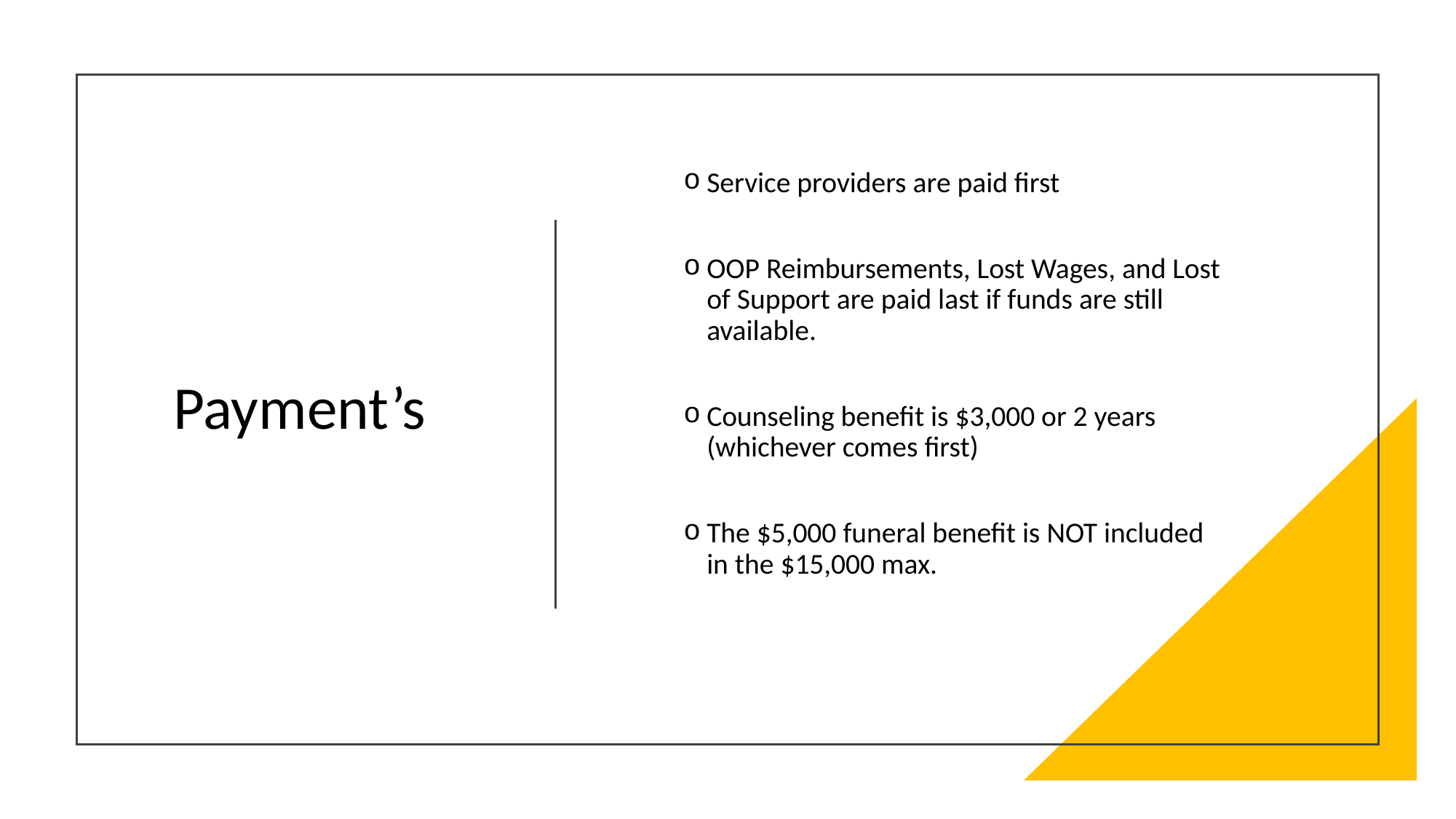

# Payment’s
Service providers are paid first

OOP Reimbursements, Lost Wages, and Lost of Support are paid last if funds are still available.

Counseling benefit is $3,000 or 2 years (whichever comes first)

The $5,000 funeral benefit is NOT included in the $15,000 max.